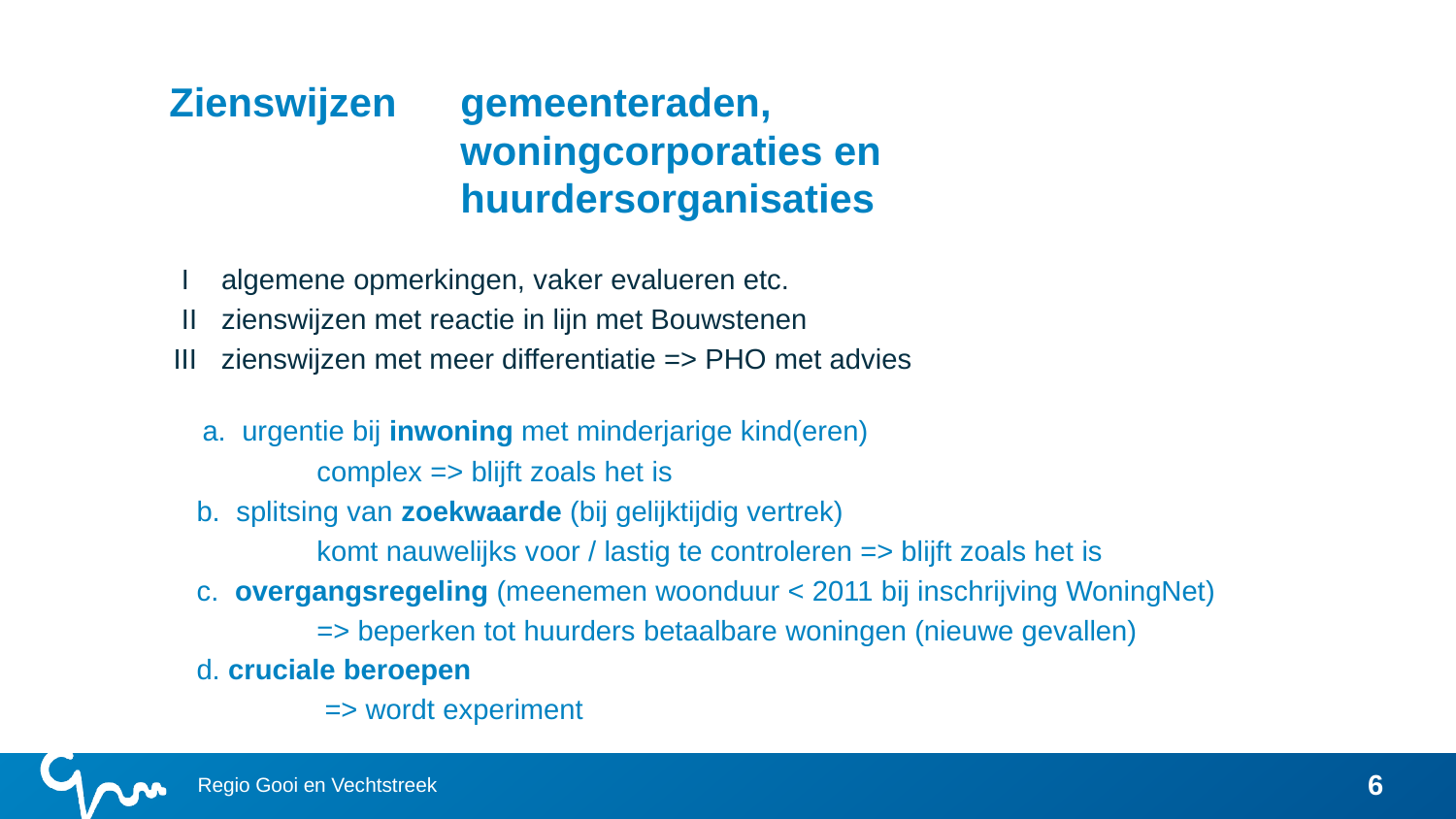

# Zienswijzen 	gemeenteraden, woningcorporaties en huurdersorganisaties

 I    algemene opmerkingen, vaker evalueren etc.
 II   zienswijzen met reactie in lijn met Bouwstenen
III   zienswijzen met meer differentiatie => PHO met advies

          a.  urgentie bij inwoning met minderjarige kind(eren)
                           complex => blijft zoals het is
            b.  splitsing van zoekwaarde (bij gelijktijdig vertrek)
                           komt nauwelijks voor / lastig te controleren => blijft zoals het is
            c.  overgangsregeling (meenemen woonduur < 2011 bij inschrijving WoningNet)
                           => beperken tot huurders betaalbare woningen (nieuwe gevallen)
            d. cruciale beroepen
                            => wordt experiment